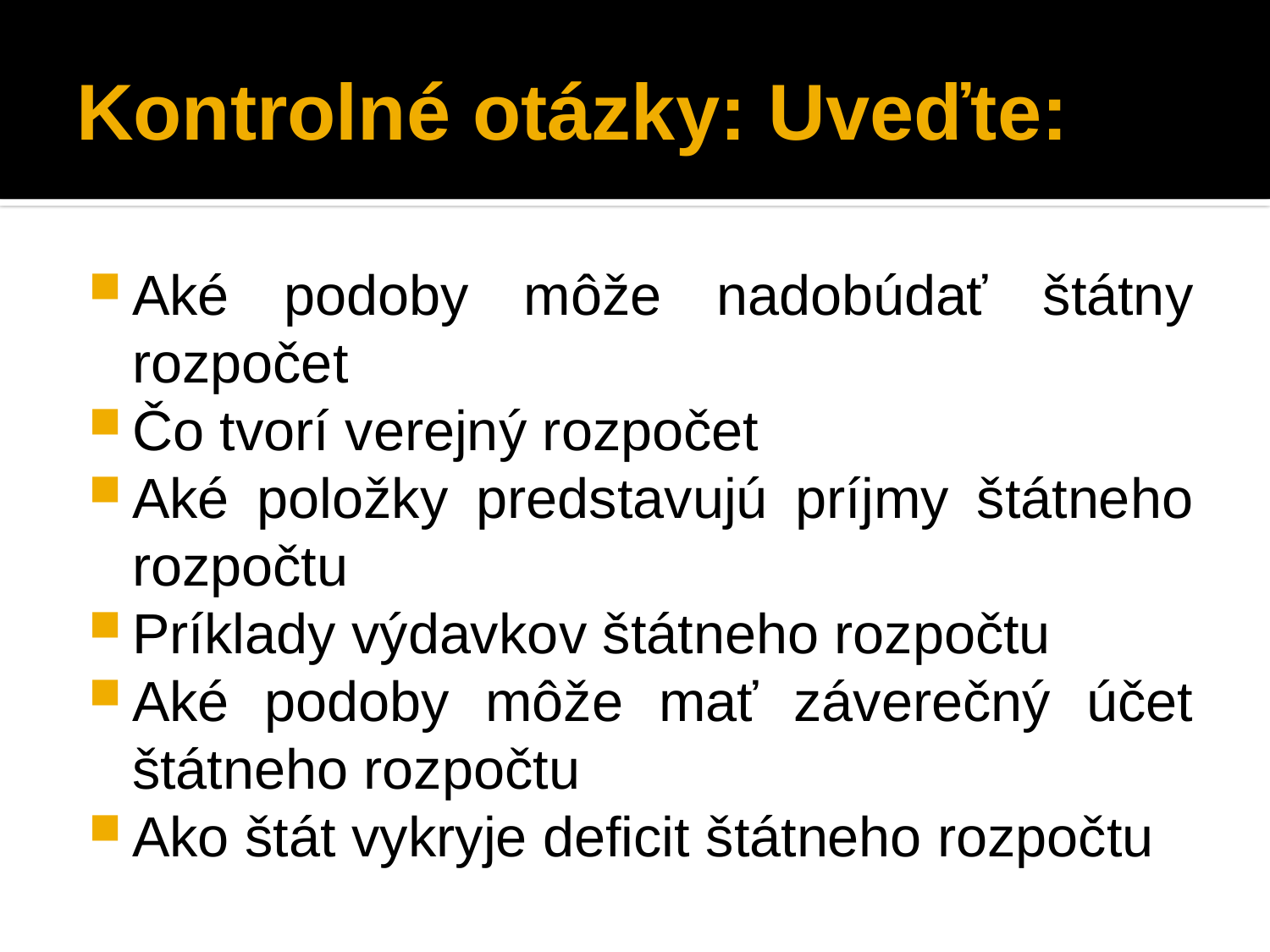

# Kontrolné otázky: Uveďte:
Aké podoby môže nadobúdať štátny rozpočet
Čo tvorí verejný rozpočet
Aké položky predstavujú príjmy štátneho rozpočtu
Príklady výdavkov štátneho rozpočtu
Aké podoby môže mať záverečný účet štátneho rozpočtu
Ako štát vykryje deficit štátneho rozpočtu